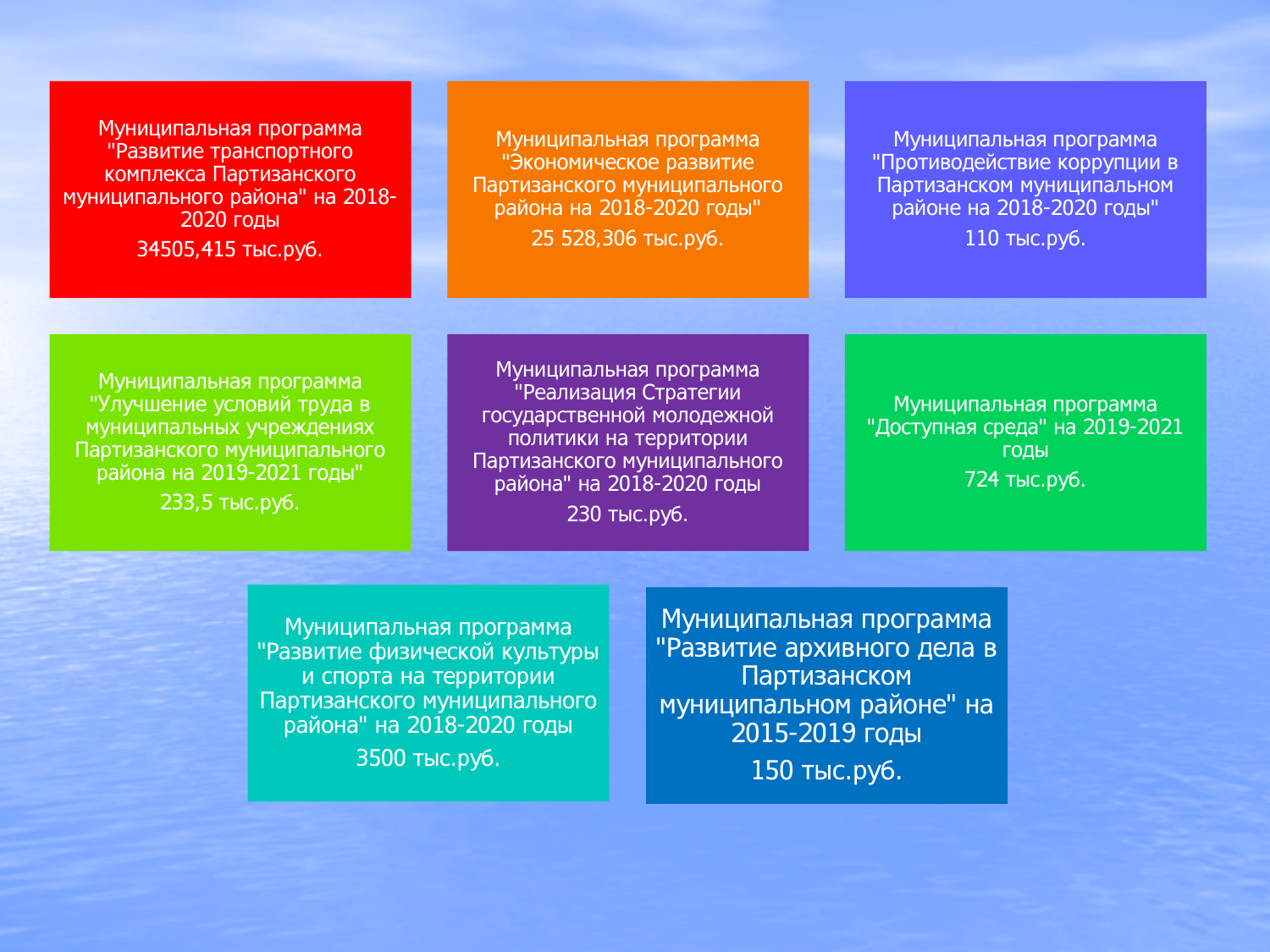

#
Муниципальная программа "Развитие транспортного комплекса Партизанского муниципального района" на 2018-2020 годы
34505,415 тыс.руб.
Муниципальная программа "Экономическое развитие Партизанского муниципального района на 2018-2020 годы"
25 528,306 тыс.руб.
Муниципальная программа "Противодействие коррупции в Партизанском муниципальном районе на 2018-2020 годы"
110 тыс.руб.
Муниципальная программа "Улучшение условий труда в муниципальных учреждениях Партизанского муниципального района на 2019-2021 годы"
233,5 тыс.руб.
Муниципальная программа "Реализация Стратегии государственной молодежной политики на территории Партизанского муниципального района" на 2018-2020 годы
230 тыс.руб.
Муниципальная программа "Доступная среда" на 2019-2021 годы
724 тыс.руб.
Муниципальная программа "Развитие физической культуры и спорта на территории Партизанского муниципального района" на 2018-2020 годы
3500 тыс.руб.
Муниципальная программа "Развитие архивного дела в Партизанском муниципальном районе" на 2015-2019 годы
150 тыс.руб.